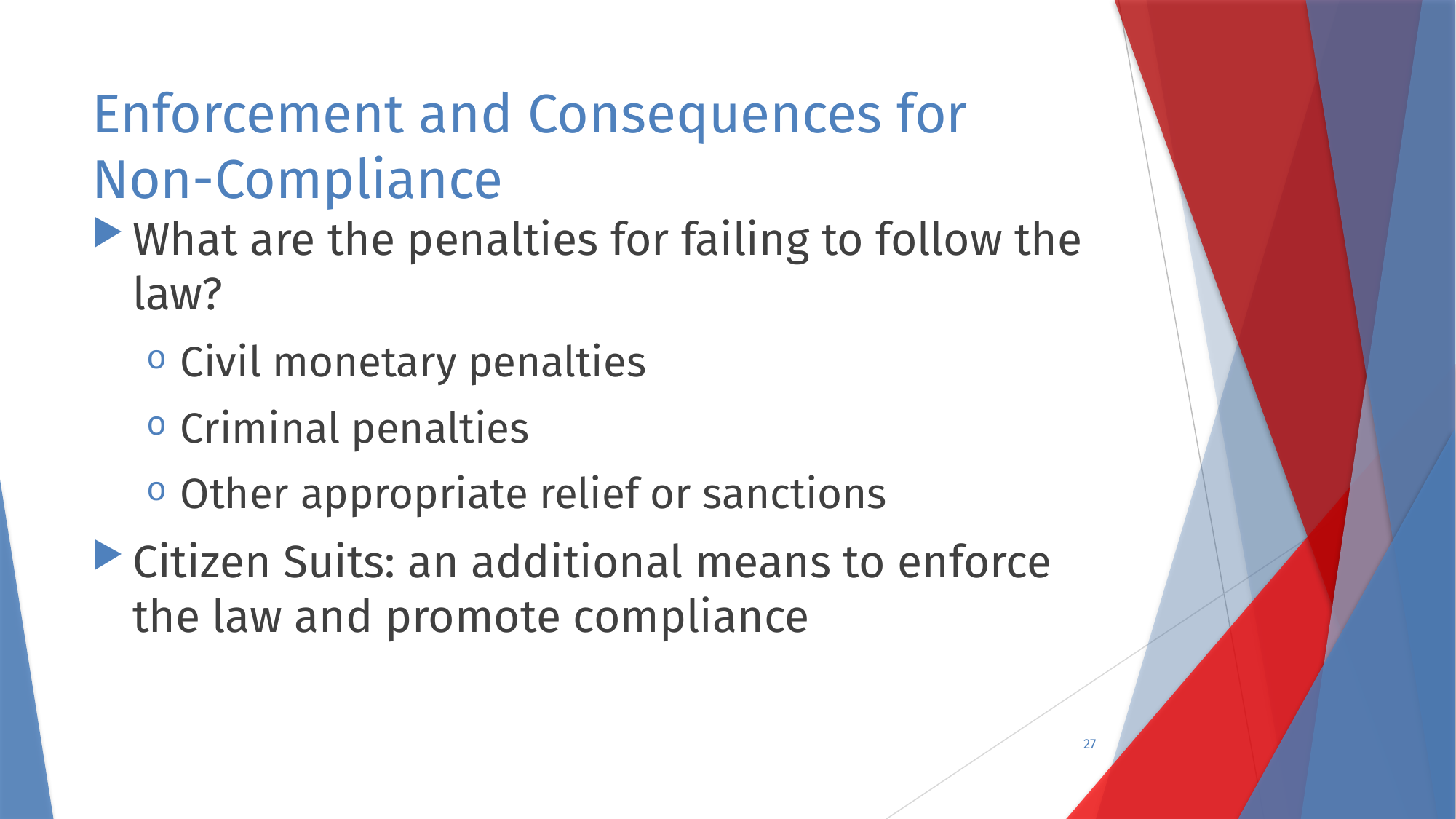

# Enforcement and Consequences for Non-Compliance
What are the penalties for failing to follow the law?
Civil monetary penalties
Criminal penalties
Other appropriate relief or sanctions
Citizen Suits: an additional means to enforce the law and promote compliance

27